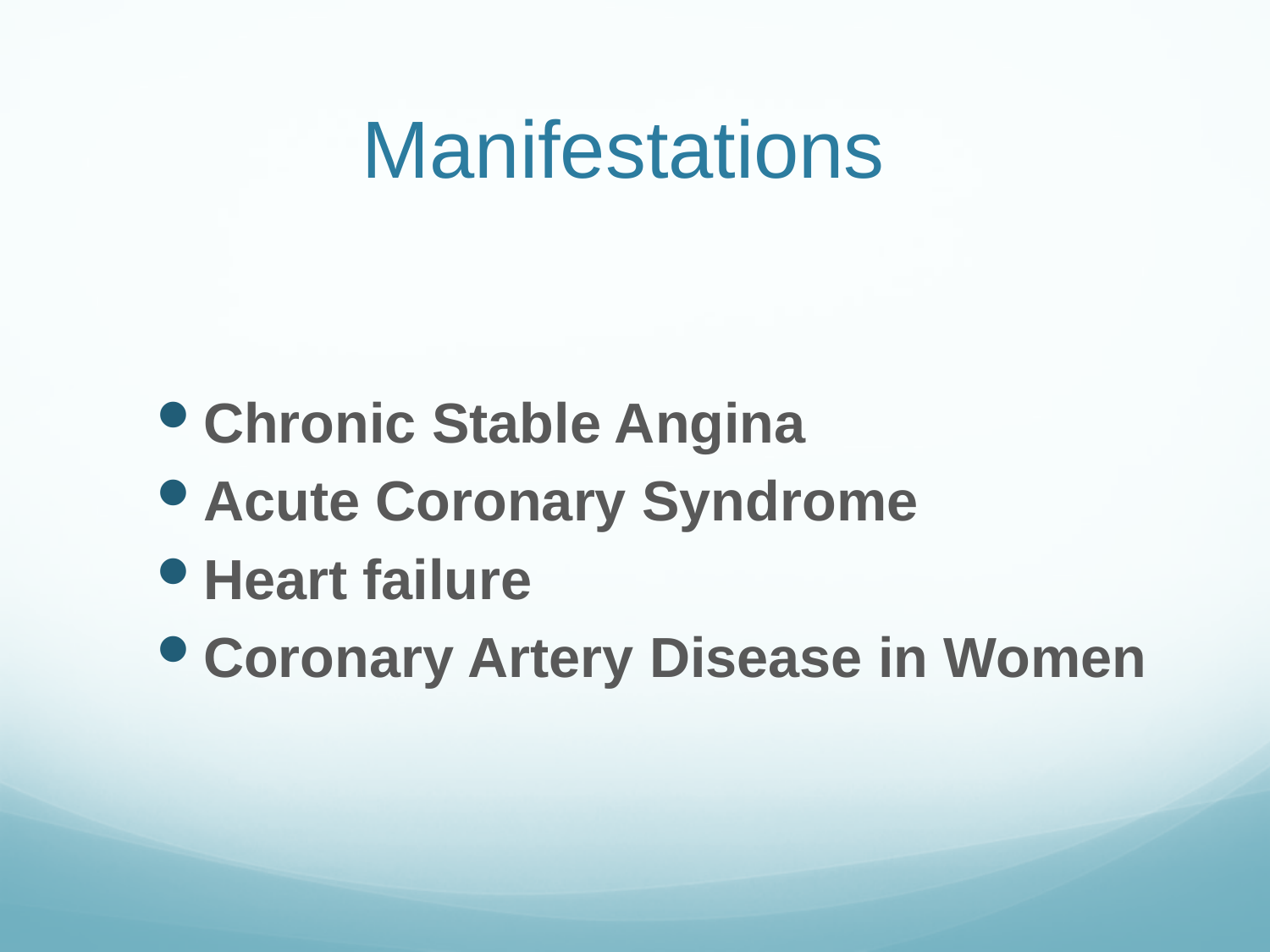

# Manifestations

Chronic Stable Angina
Acute Coronary Syndrome
Heart failure
Coronary Artery Disease in Women